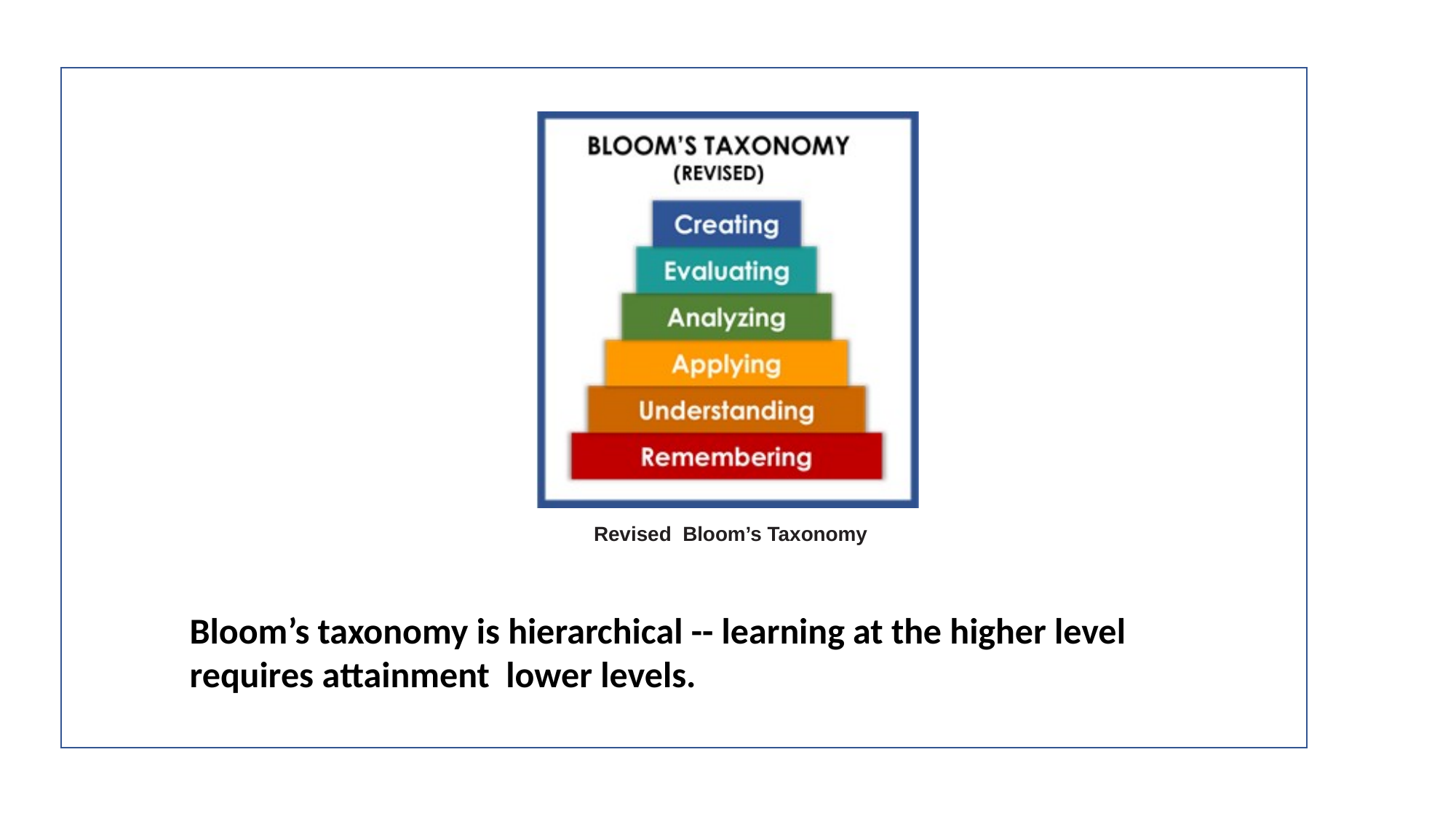

Revised  Bloom’s Taxonomy

Bloom’s taxonomy is hierarchical -- learning at the higher level
requires attainment  lower levels.